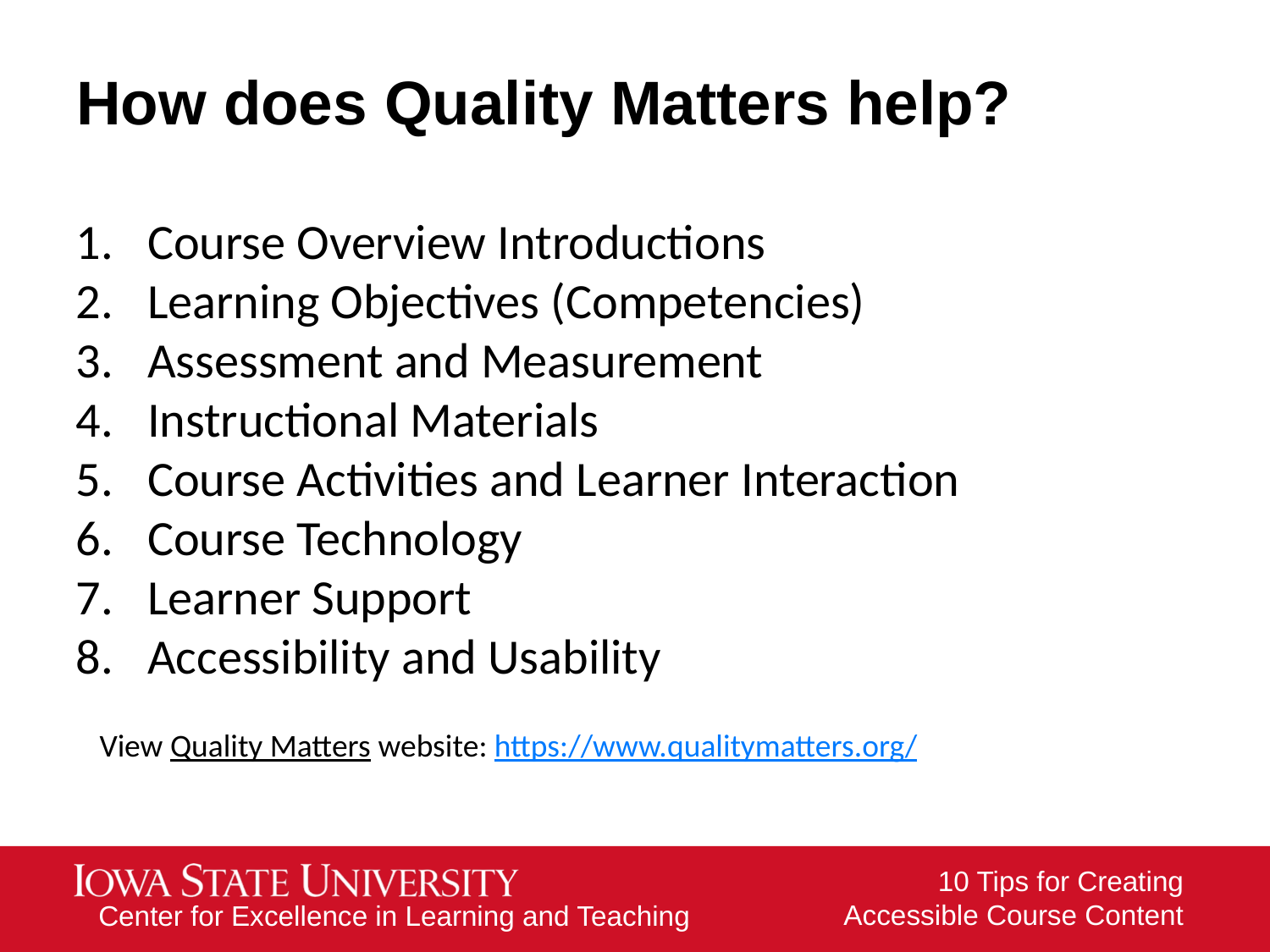

# How does Quality Matters help?
Course Overview Introductions
Learning Objectives (Competencies)
Assessment and Measurement
Instructional Materials
Course Activities and Learner Interaction
Course Technology
Learner Support
Accessibility and Usability
View Quality Matters website: https://www.qualitymatters.org/